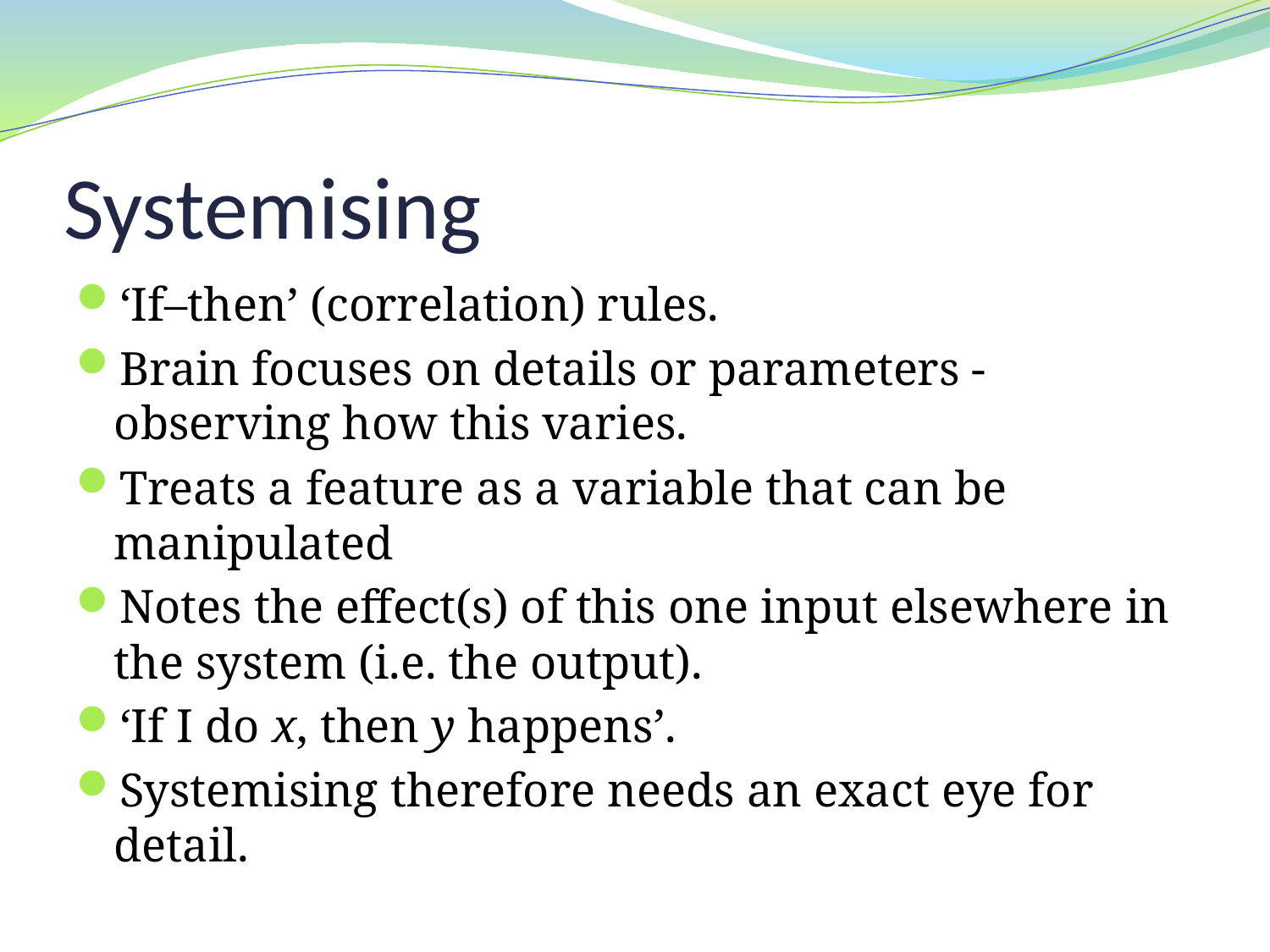

# Systemising
‘If–then’ (correlation) rules.
Brain focuses on details or parameters - observing how this varies.
Treats a feature as a variable that can be manipulated
Notes the effect(s) of this one input elsewhere in the system (i.e. the output).
‘If I do x, then y happens’.
Systemising therefore needs an exact eye for detail.